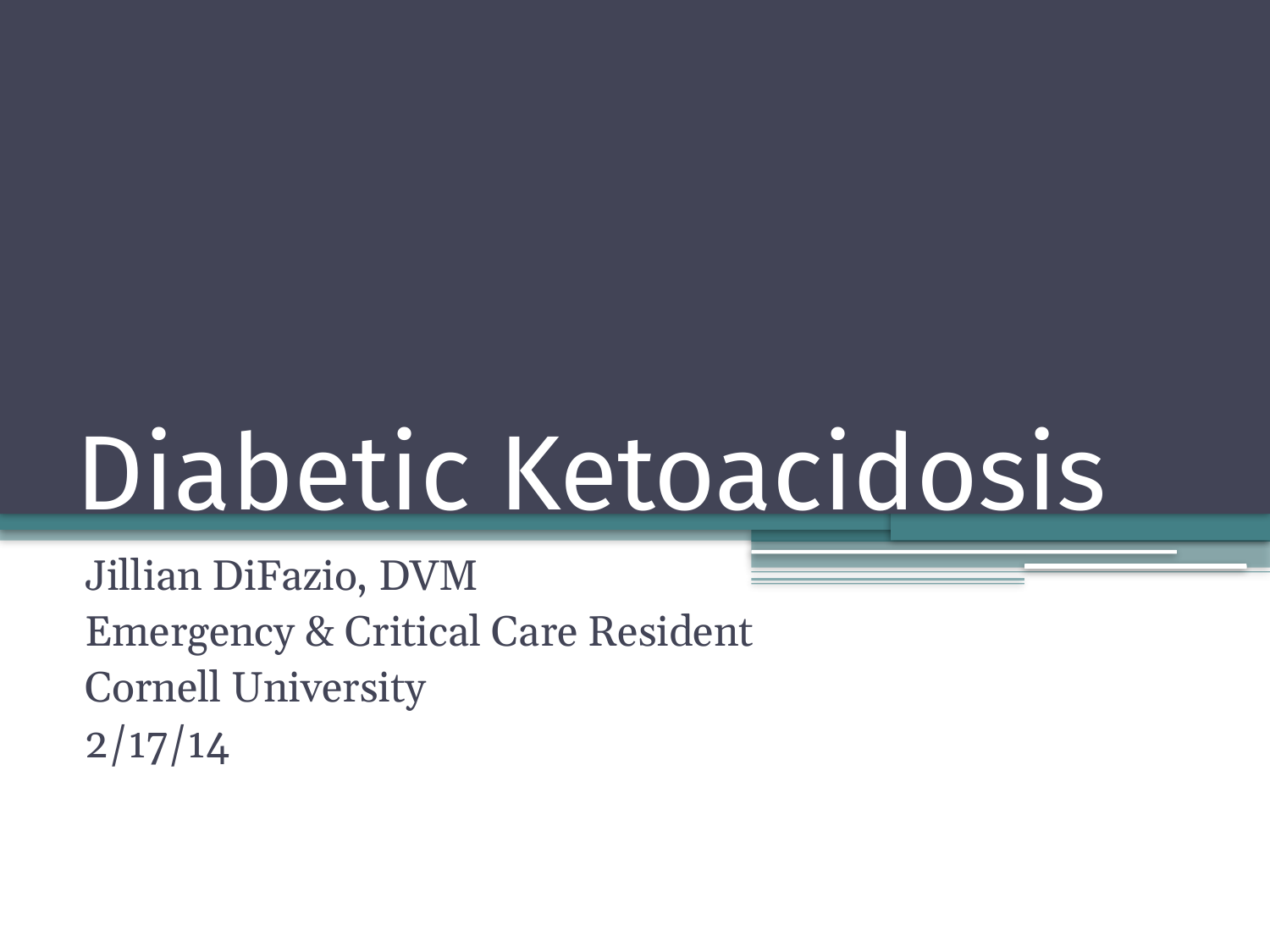

# Diabetic Ketoacidosis
Jillian DiFazio, DVM
Emergency & Critical Care Resident
Cornell University
2/17/14